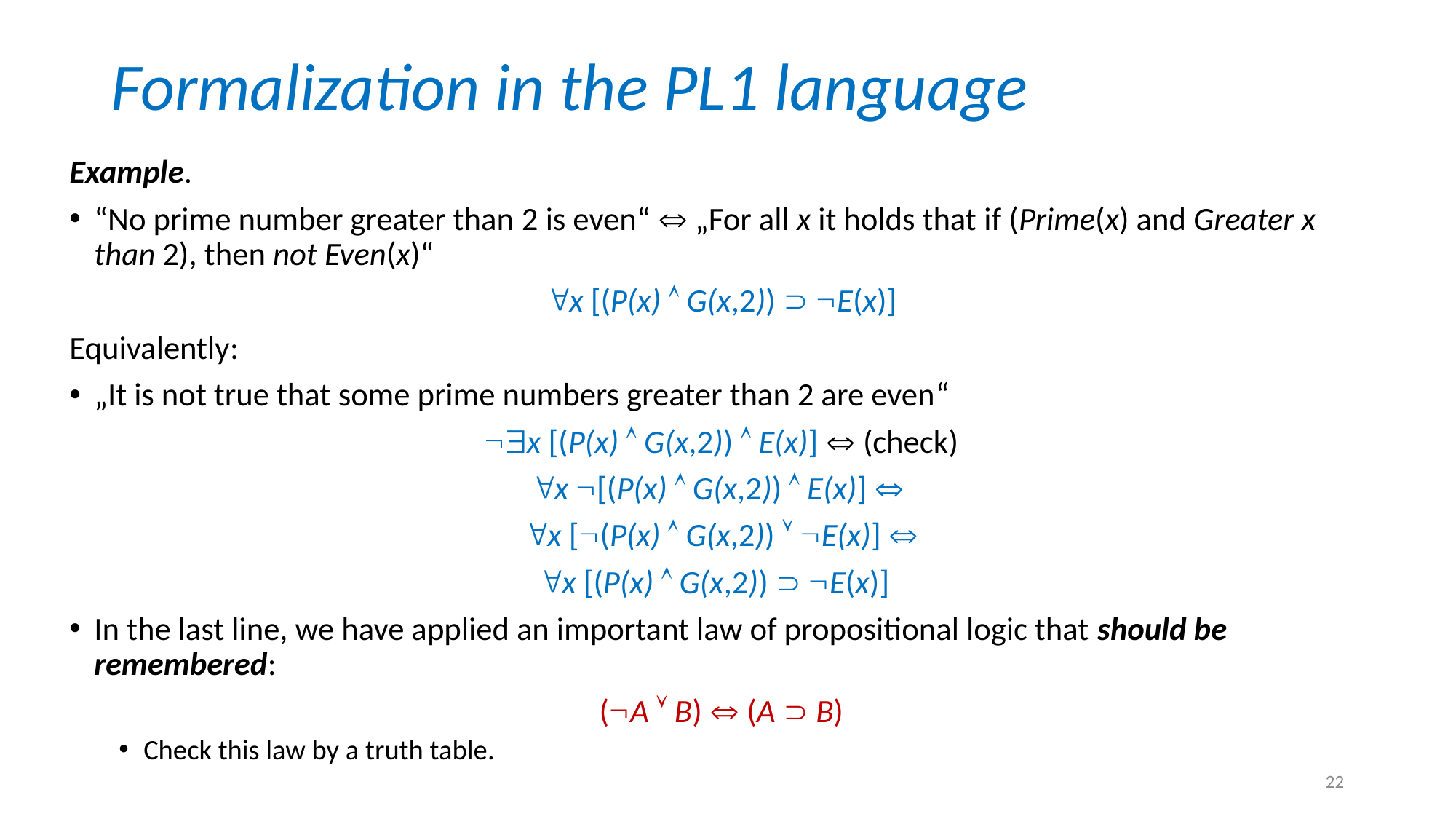

# Formalization in the PL1 language
Example.
“No prime number greater than 2 is even“ ⇔ „For all x it holds that if (Prime(x) and Greater x than 2), then not Even(x)“
∀x [(P(x) ∧ G(x,2)) ⊃ ¬E(x)]
Equivalently:
„It is not true that some prime numbers greater than 2 are even“
¬∃x [(P(x) ∧ G(x,2)) ∧ E(x)] ⇔ (check)
∀x ¬[(P(x) ∧ G(x,2)) ∧ E(x)] ⇔
∀x [¬(P(x) ∧ G(x,2)) ∨ ¬E(x)] ⇔
∀x [(P(x) ∧ G(x,2)) ⊃ ¬E(x)]
In the last line, we have applied an important law of propositional logic that should be remembered:
(¬A ∨ B) ⇔ (A ⊃ B)
Check this law by a truth table.

22